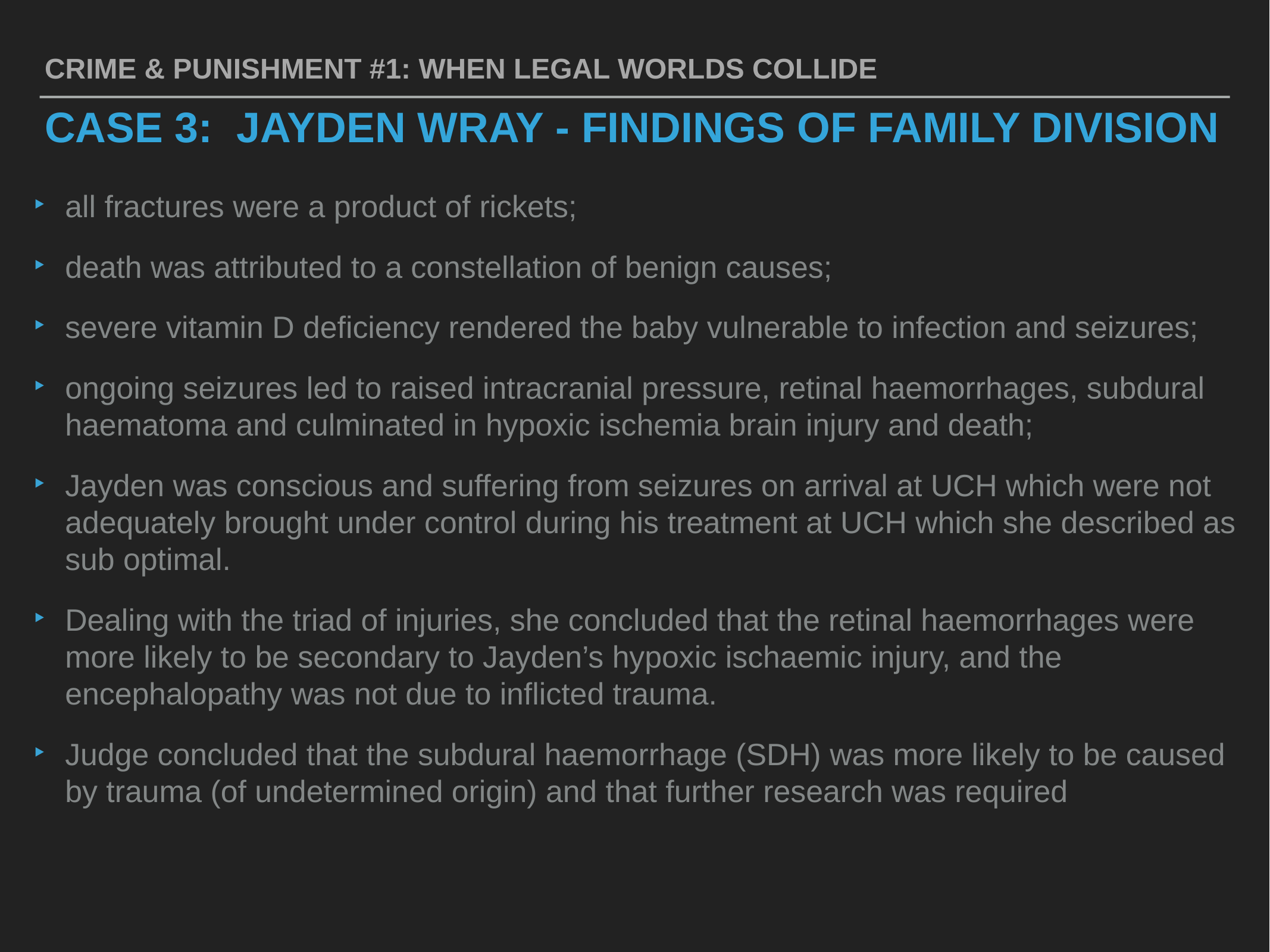

Crime & punishment #1: when legal worlds collide
# case 3:  jayden wray - findings of family division
all fractures were a product of rickets;
death was attributed to a constellation of benign causes;
severe vitamin D deficiency rendered the baby vulnerable to infection and seizures;
ongoing seizures led to raised intracranial pressure, retinal haemorrhages, subdural haematoma and culminated in hypoxic ischemia brain injury and death;
Jayden was conscious and suffering from seizures on arrival at UCH which were not adequately brought under control during his treatment at UCH which she described as sub optimal.
Dealing with the triad of injuries, she concluded that the retinal haemorrhages were more likely to be secondary to Jayden’s hypoxic ischaemic injury, and the encephalopathy was not due to inflicted trauma.
Judge concluded that the subdural haemorrhage (SDH) was more likely to be caused by trauma (of undetermined origin) and that further research was required